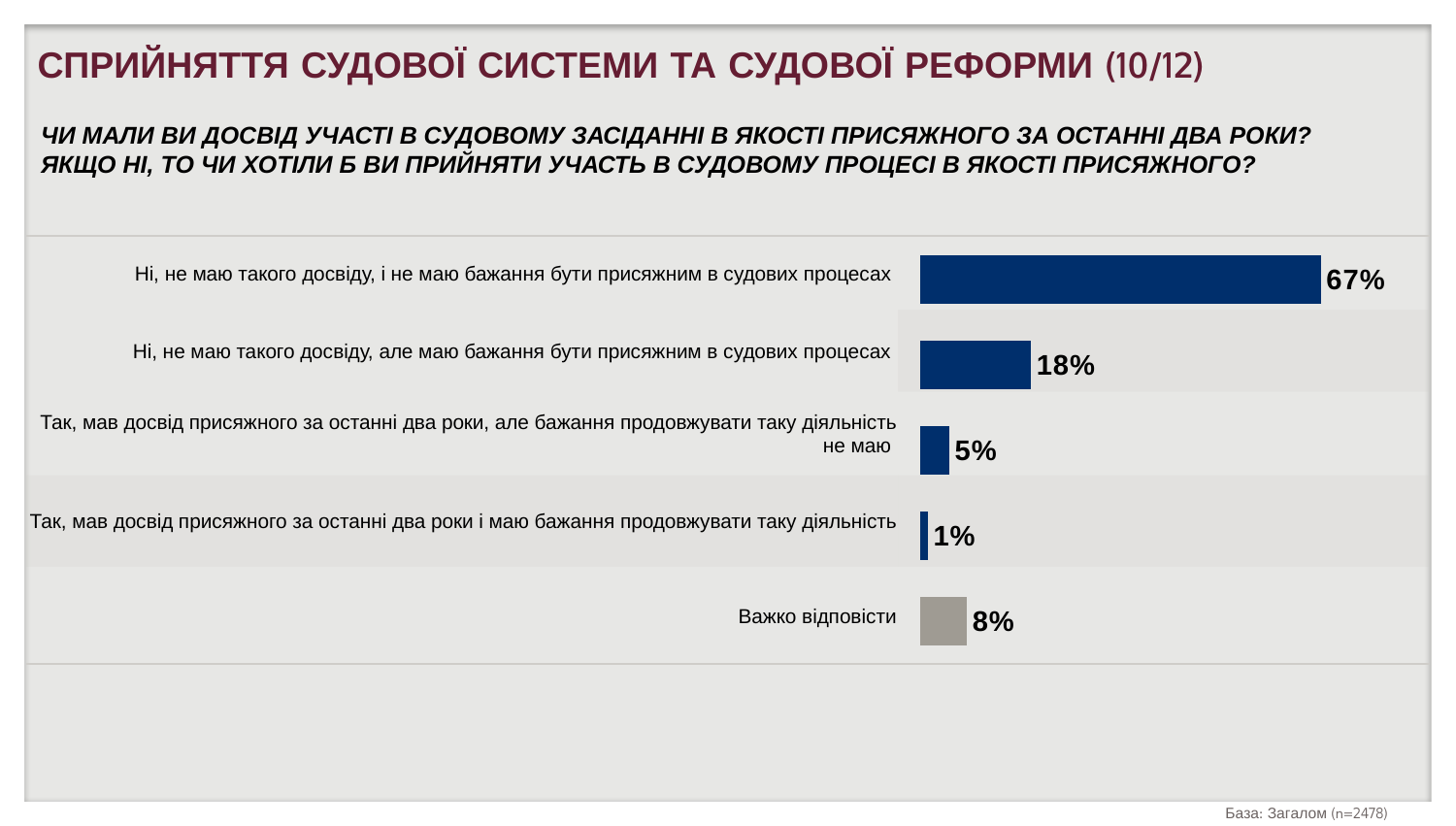

СПРИЙНЯТТЯ СУДОВОЇ СИСТЕМИ ТА СУДОВОЇ РЕФОРМИ (10/12)
ЧИ МАЛИ ВИ ДОСВІД УЧАСТІ В СУДОВОМУ ЗАСІДАННІ В ЯКОСТІ ПРИСЯЖНОГО ЗА ОСТАННІ ДВА РОКИ? ЯКЩО НІ, ТО ЧИ ХОТІЛИ Б ВИ ПРИЙНЯТИ УЧАСТЬ В СУДОВОМУ ПРОЦЕСІ В ЯКОСТІ ПРИСЯЖНОГО?
| Ні, не маю такого досвіду, і не маю бажання бути присяжним в судових процесах |  |
| --- | --- |
| Ні, не маю такого досвіду, але маю бажання бути присяжним в судових процесах |  |
| Так, мав досвід присяжного за останні два роки, але бажання продовжувати таку діяльність не маю |  |
| Так, мав досвід присяжного за останні два роки і маю бажання продовжувати таку діяльність |  |
| Важко відповісти |  |

### Chart

| Category | Col 1 |
|---|---|
| No, I had no such experience, and I don't wish to act a juror in trials | 0.6692 |
| No, I had no such experience , but I wish to act a juror in trials | 0.1847 |
| Yes, I had a jury experience for the past 2 years, however I don't wish to continue this activity | 0.0479 |
| Yes, I had a jury experience for the past 2 years and I wish to continue this activity | 0.012 |
| Hard to answer | 0.0772 |
База: Загалом (n=2478)